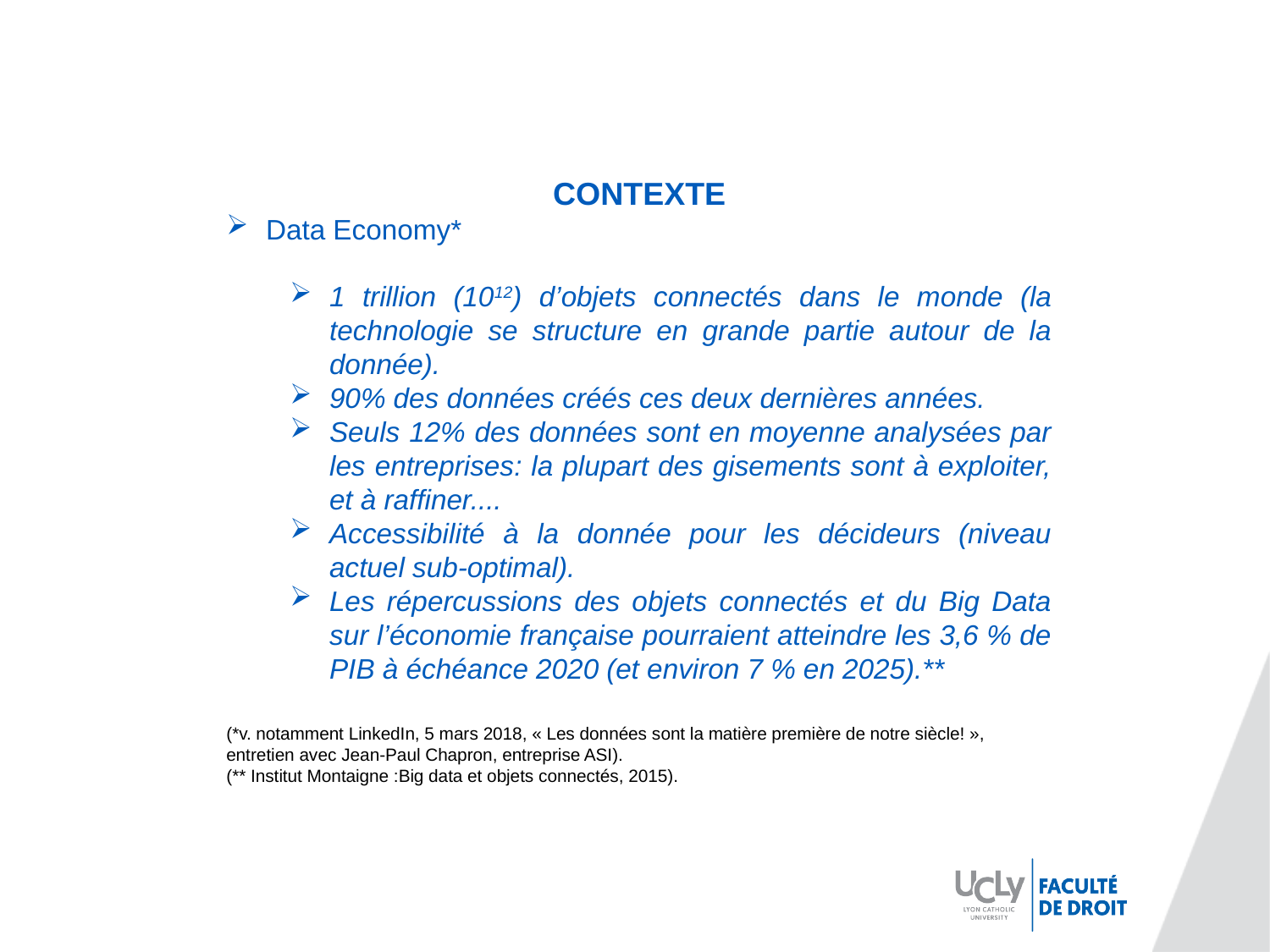

CONTEXTE
Data Economy*

1 trillion (1012) d’objets connectés dans le monde (la technologie se structure en grande partie autour de la donnée).
90% des données créés ces deux dernières années.
Seuls 12% des données sont en moyenne analysées par les entreprises: la plupart des gisements sont à exploiter, et à raffiner....
Accessibilité à la donnée pour les décideurs (niveau actuel sub-optimal).
Les répercussions des objets connectés et du Big Data sur l’économie française pourraient atteindre les 3,6 % de PIB à échéance 2020 (et environ 7 % en 2025).**

(*v. notamment LinkedIn, 5 mars 2018, « Les données sont la matière première de notre siècle! », entretien avec Jean-Paul Chapron, entreprise ASI).
(** Institut Montaigne :Big data et objets connectés, 2015).